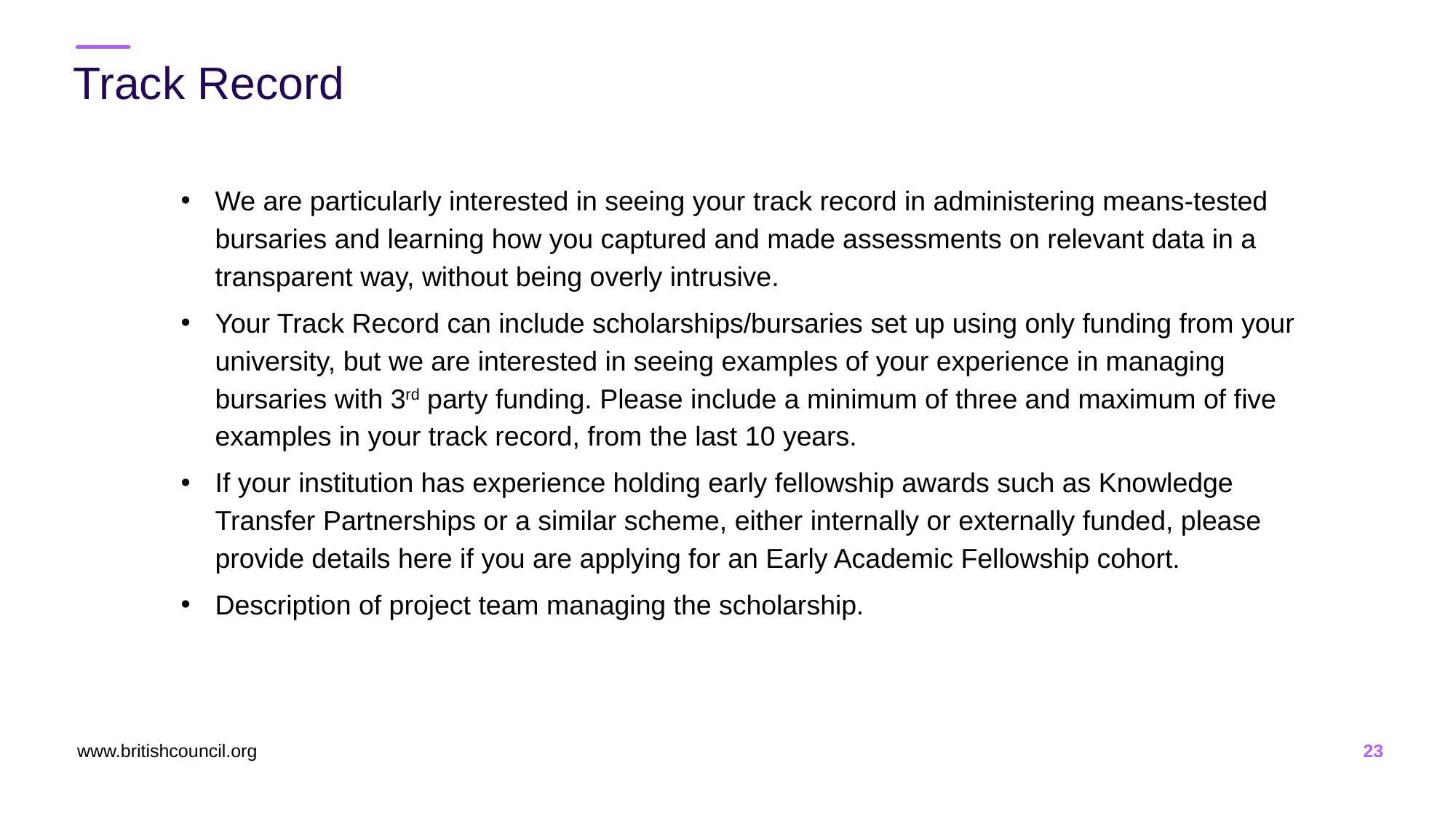

# Track Record
We are particularly interested in seeing your track record in administering means-tested bursaries and learning how you captured and made assessments on relevant data in a transparent way, without being overly intrusive.
Your Track Record can include scholarships/bursaries set up using only funding from your university, but we are interested in seeing examples of your experience in managing bursaries with 3rd party funding. Please include a minimum of three and maximum of five examples in your track record, from the last 10 years.
If your institution has experience holding early fellowship awards such as Knowledge Transfer Partnerships or a similar scheme, either internally or externally funded, please provide details here if you are applying for an Early Academic Fellowship cohort.
Description of project team managing the scholarship.
www.britishcouncil.org
23